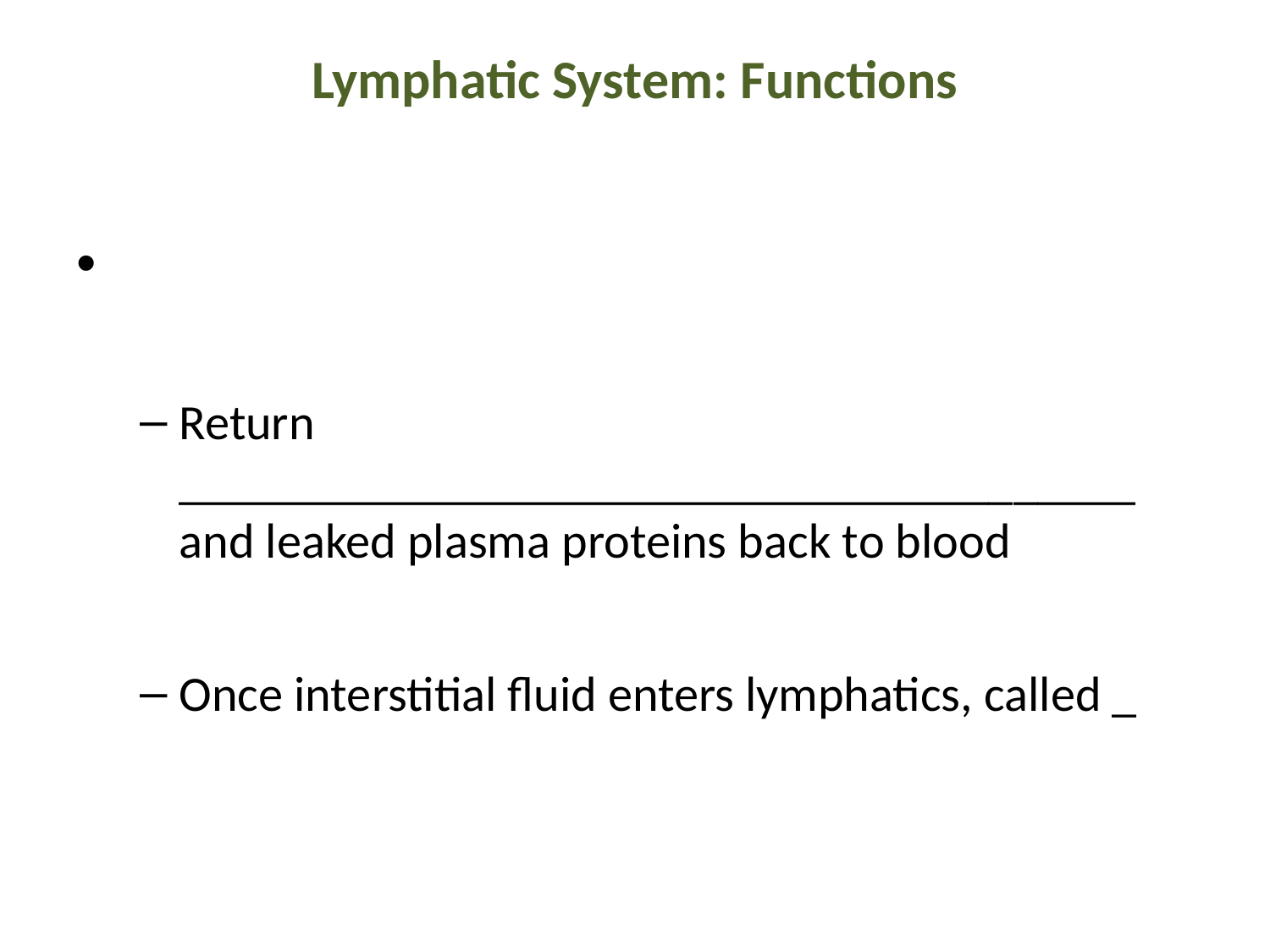

# Lymphatic System: Functions

Return _______________________________________ and leaked plasma proteins back to blood

Once interstitial fluid enters lymphatics, called _